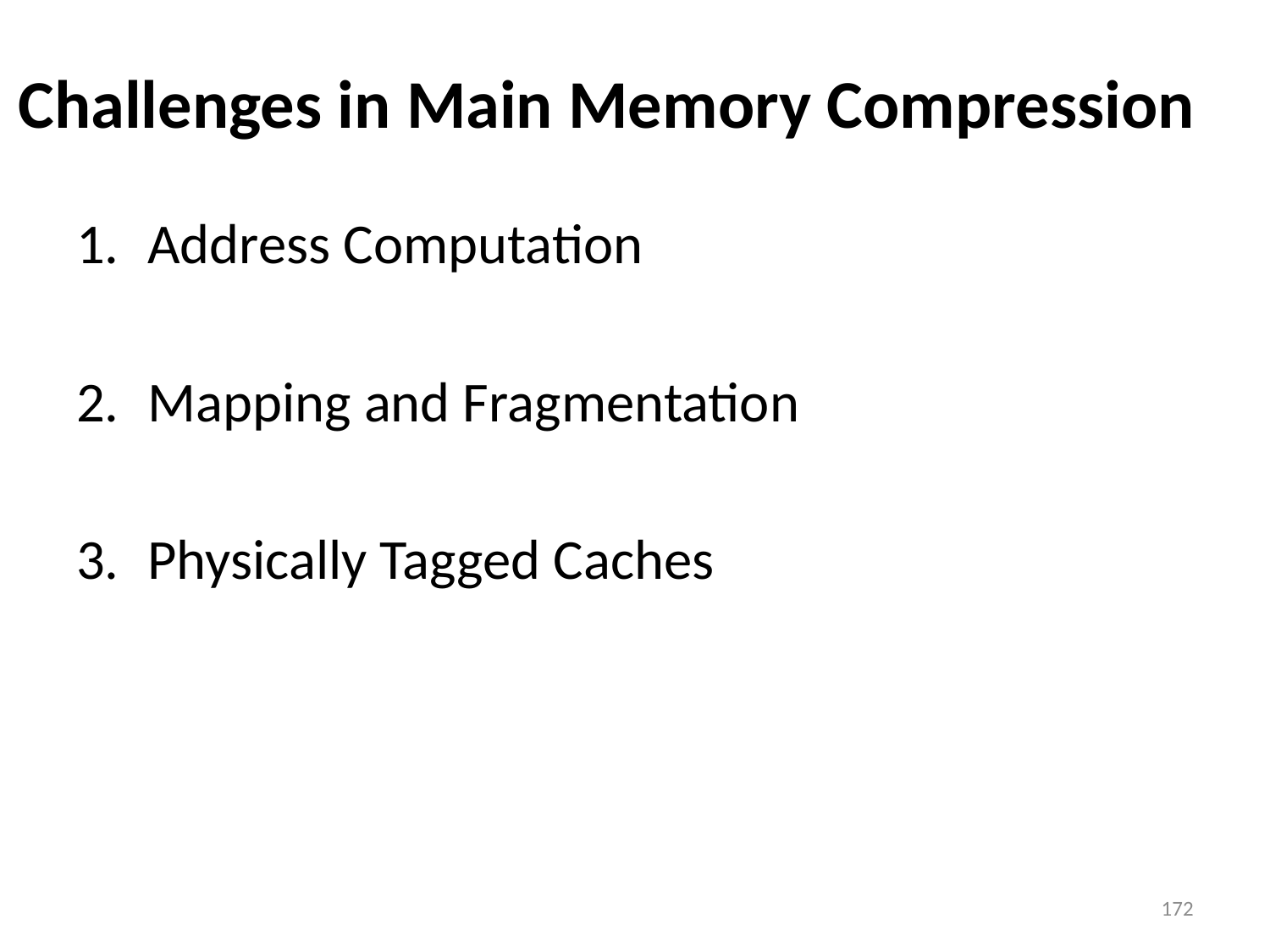

# Challenges in Main Memory Compression
Address Computation

Mapping and Fragmentation

Physically Tagged Caches

172